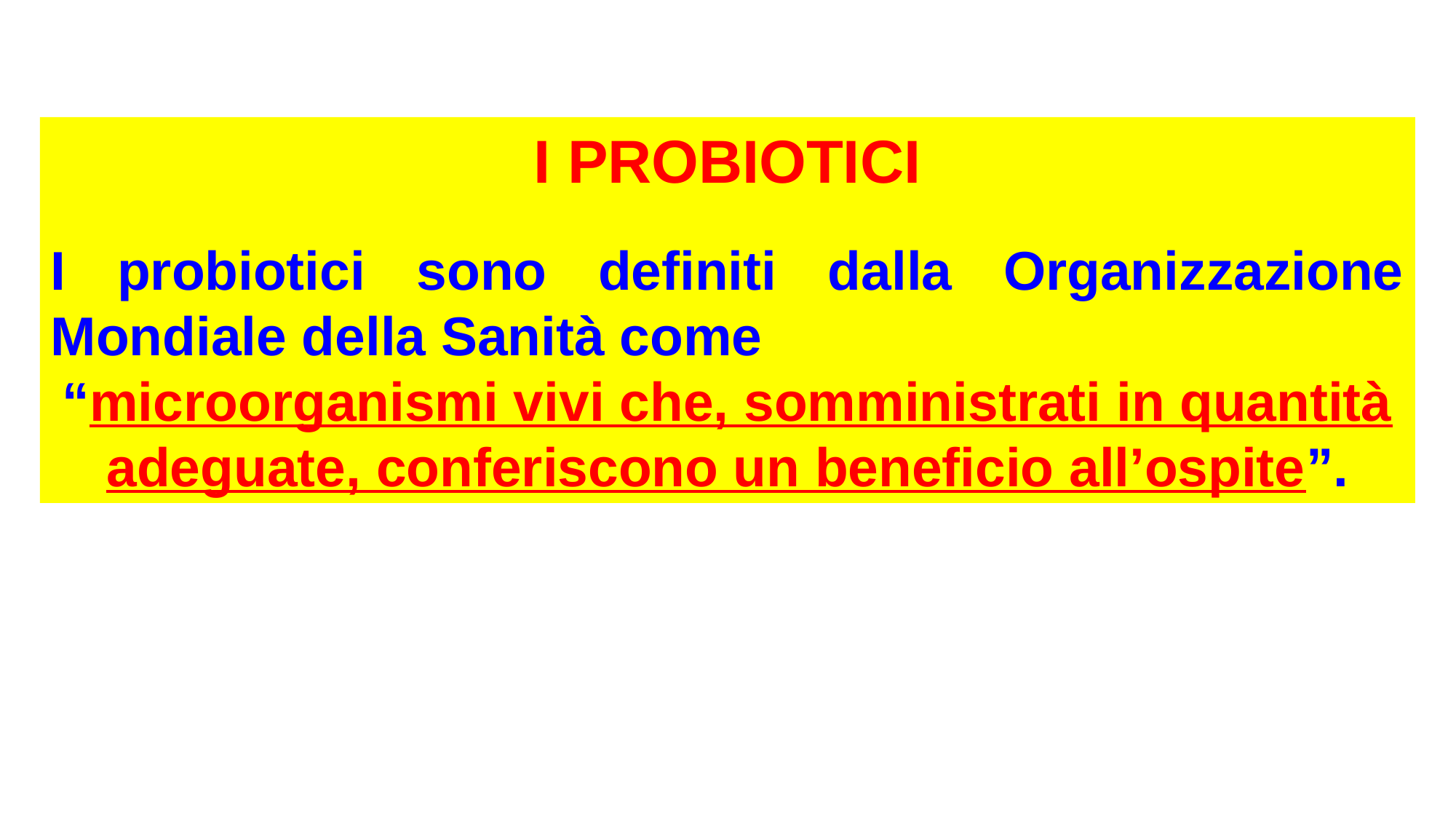

I PROBIOTICI

I probiotici sono definiti dalla Organizzazione Mondiale della Sanità come
“microorganismi vivi che, somministrati in quantità adeguate, conferiscono un beneficio all’ospite”.